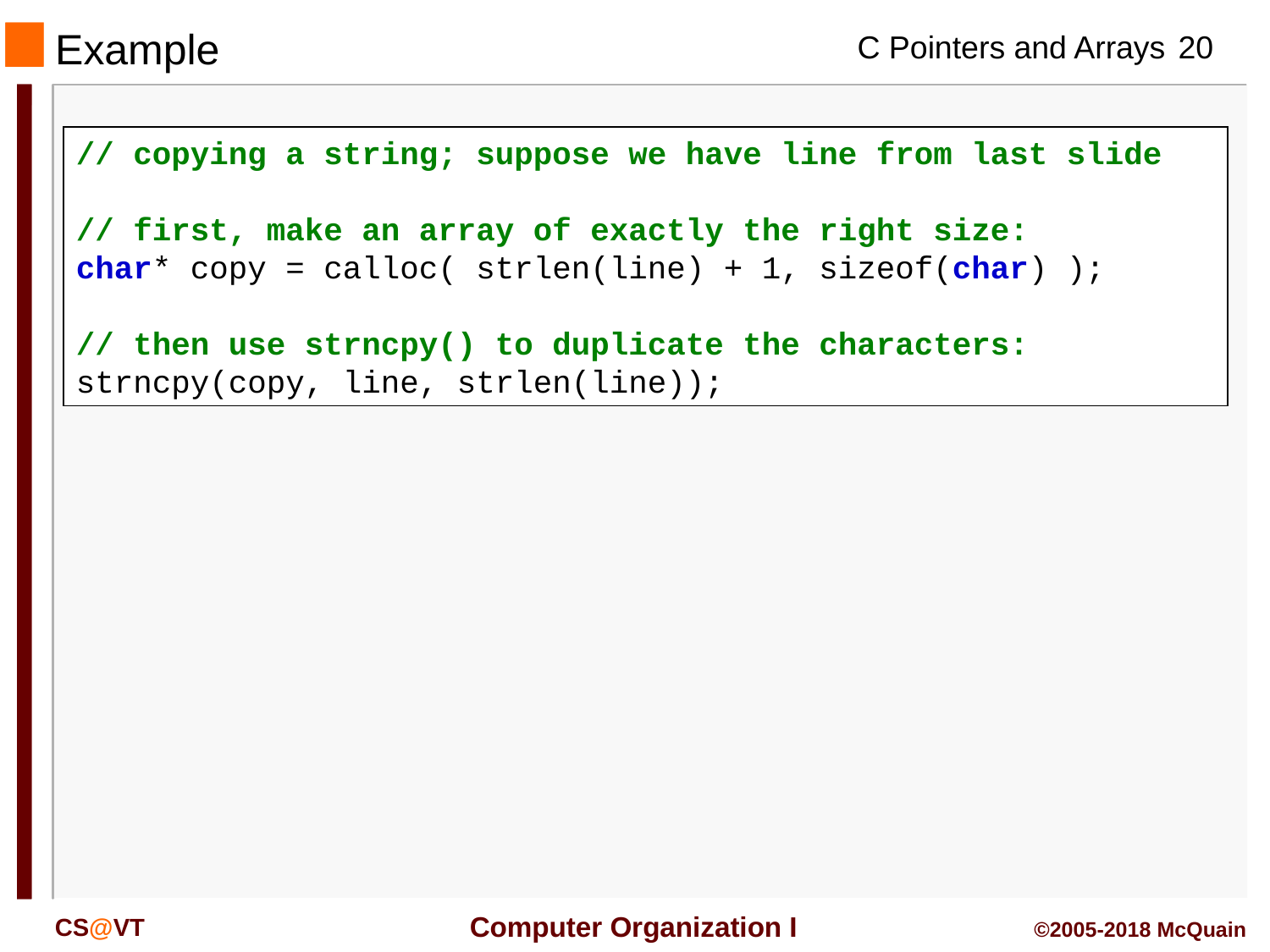

Example
// copying a string; suppose we have line from last slide

// first, make an array of exactly the right size:
char* copy = calloc( strlen(line) + 1, sizeof(char) );

// then use strncpy() to duplicate the characters:
strncpy(copy, line, strlen(line));